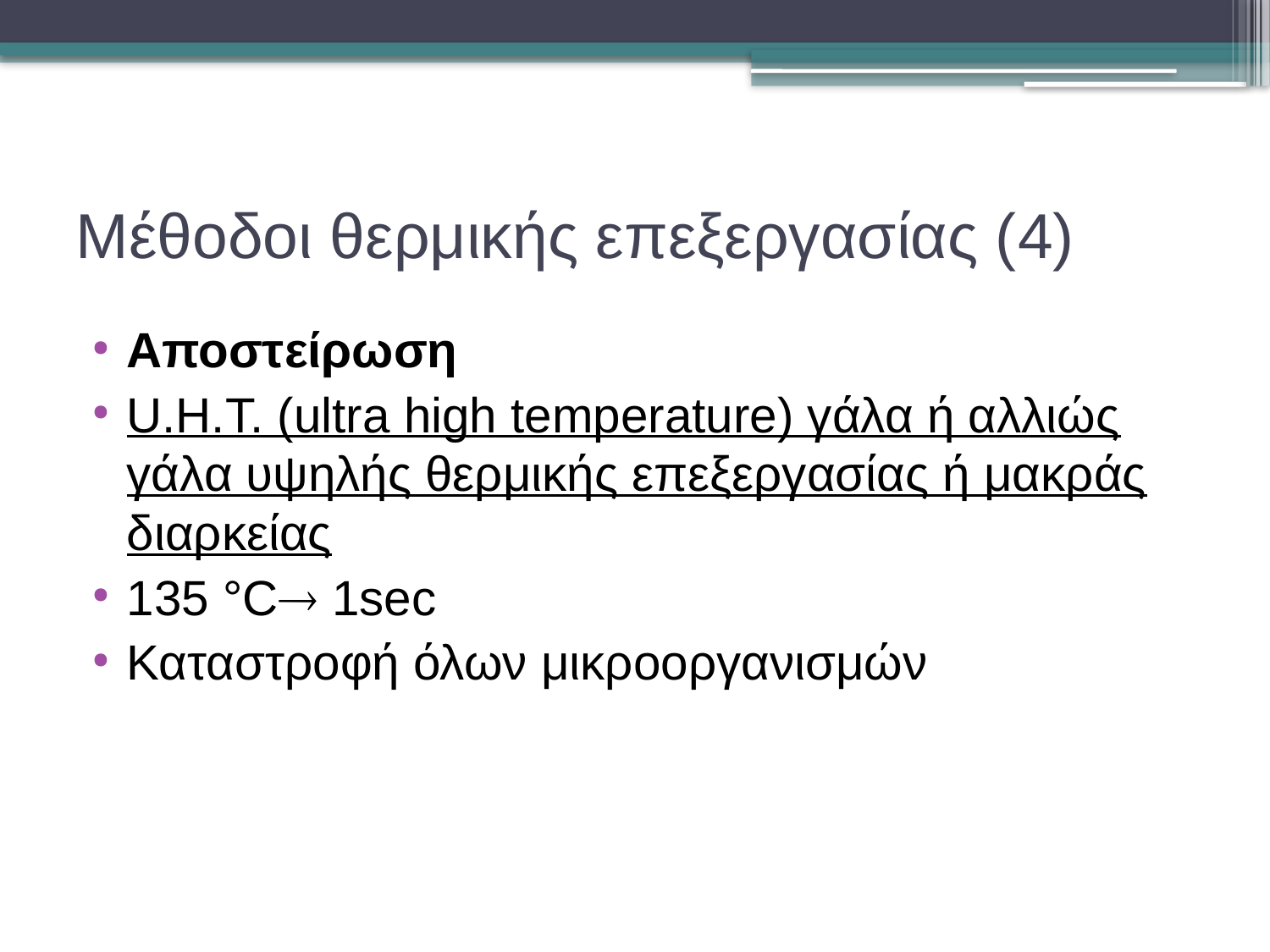

# Μέθοδοι θερμικής επεξεργασίας (4)
Αποστείρωση
U.H.T. (ultra high temperature) γάλα ή αλλιώς γάλα υψηλής θερμικής επεξεργασίας ή μακράς διαρκείας
135 °C→ 1sec
Καταστροφή όλων μικροοργανισμών